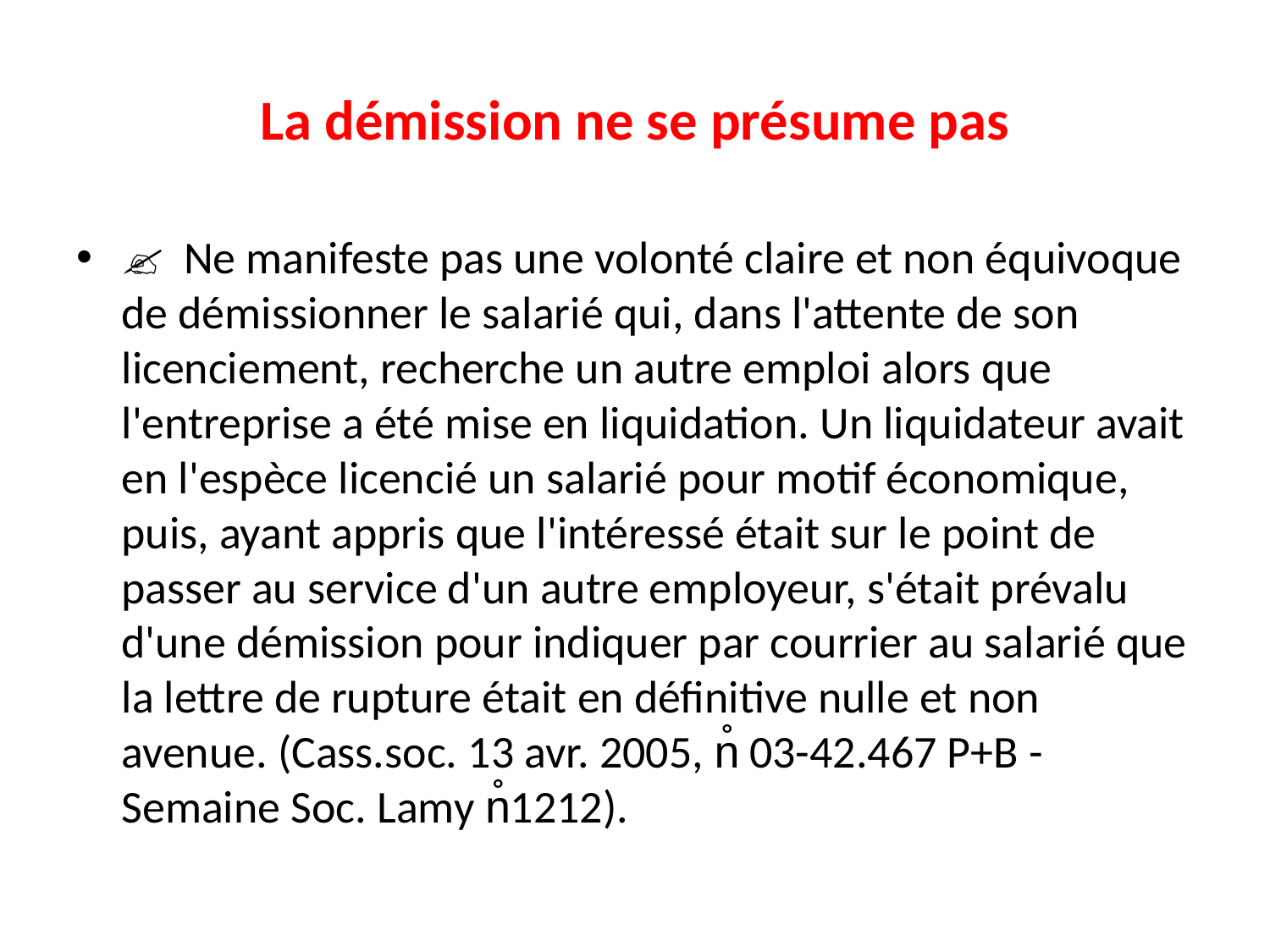

# La démission ne se présume pas
✍  Ne manifeste pas une volonté claire et non équivoque de démissionner le salarié qui, dans l'attente de son licenciement, recherche un autre emploi alors que l'entreprise a été mise en liquidation. Un liquidateur avait en l'espèce licencié un salarié pour motif économique, puis, ayant appris que l'intéressé était sur le point de passer au service d'un autre employeur, s'était prévalu d'une démission pour indiquer par courrier au salarié que la lettre de rupture était en définitive nulle et non avenue. (Cass.soc. 13 avr. 2005, n̊ 03-42.467 P+B - Semaine Soc. Lamy n̊1212).